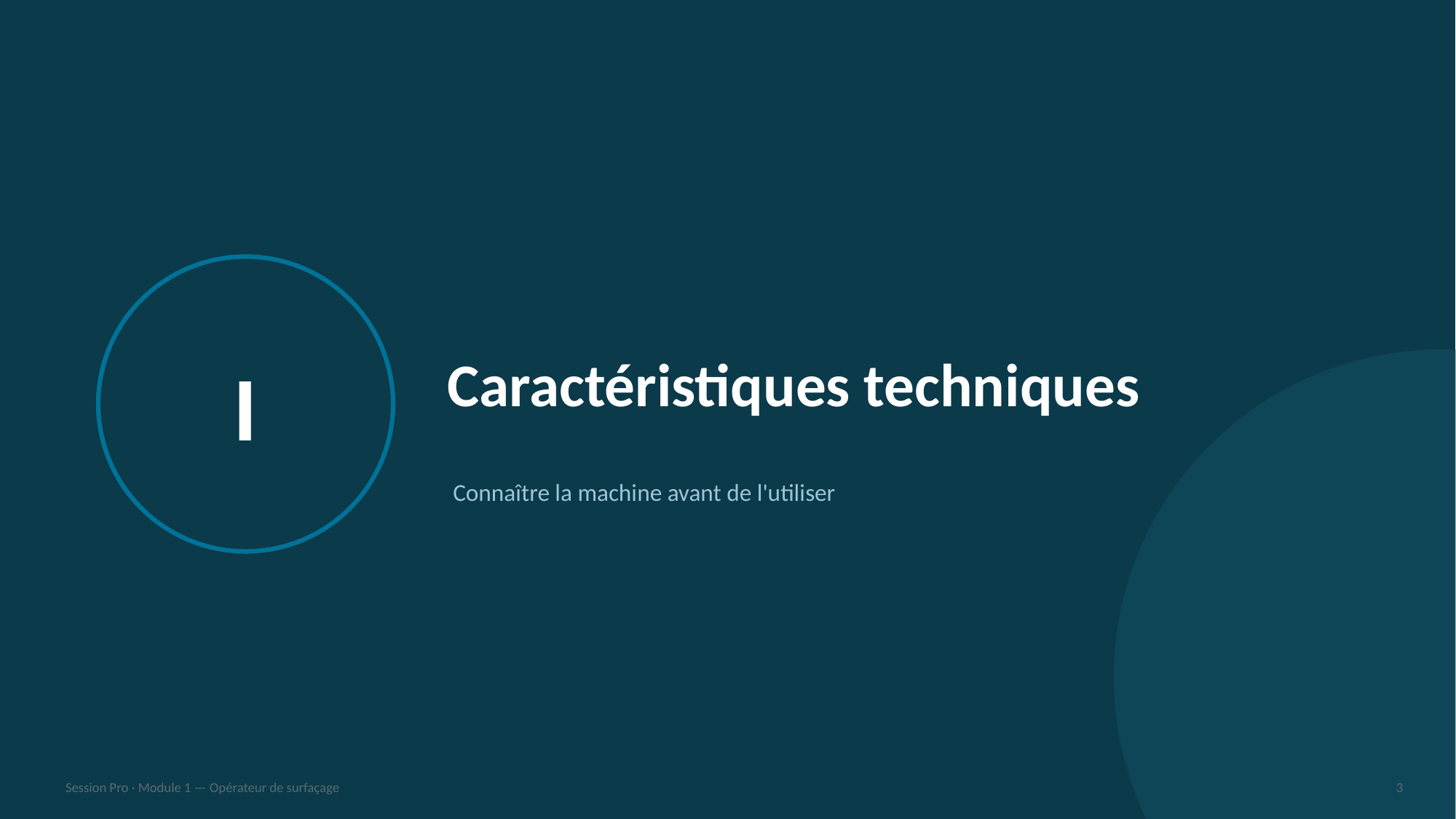

I
Caractéristiques techniques

Connaître la machine avant de l'utiliser
Session Pro · Module 1 — Opérateur de surfaçage
3